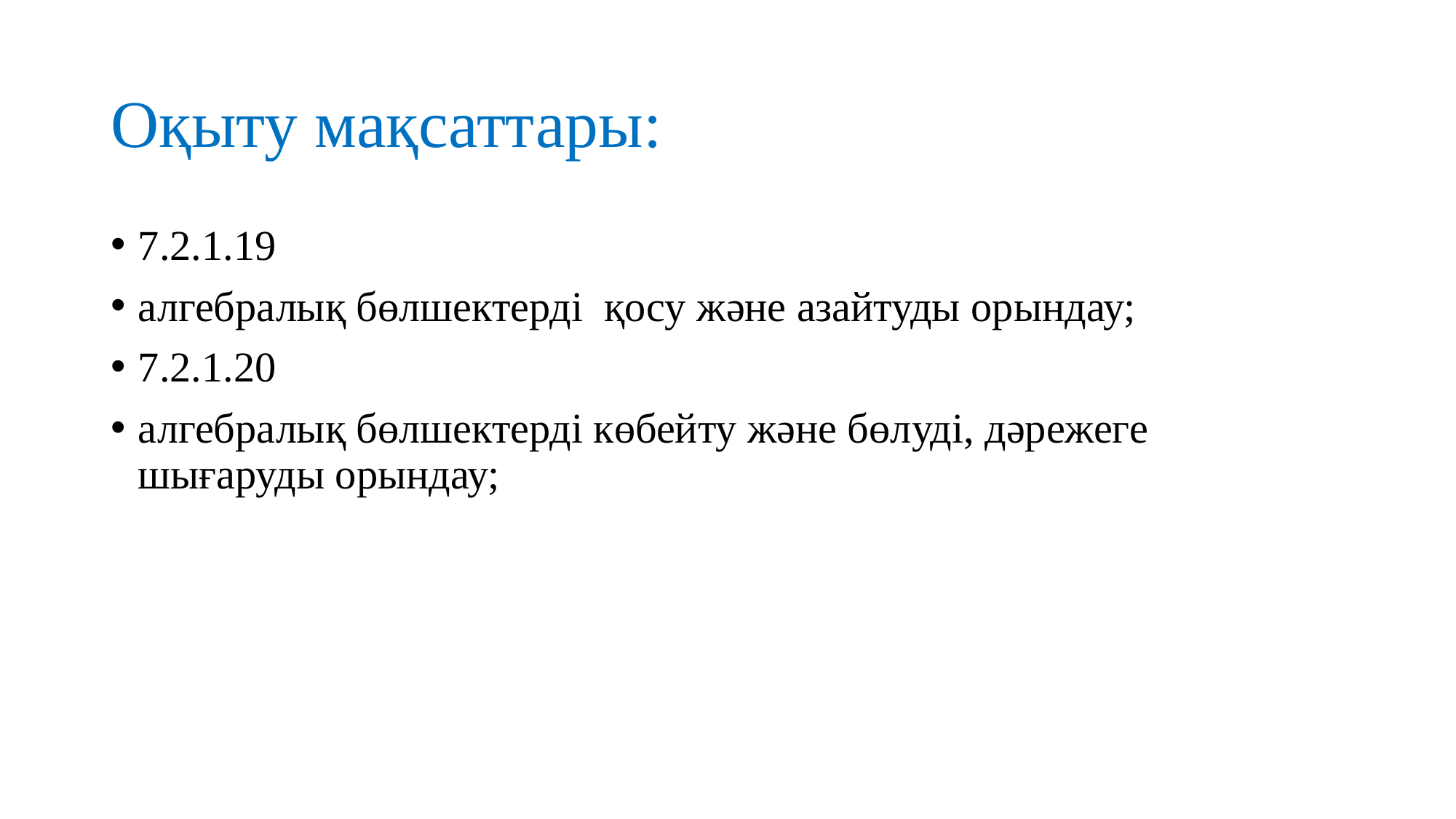

# Оқыту мақсаттары:
7.2.1.19
алгебралық бөлшектерді  қосу және азайтуды орындау;
7.2.1.20
алгебралық бөлшектерді көбейту және бөлуді, дәрежеге шығаруды орындау;